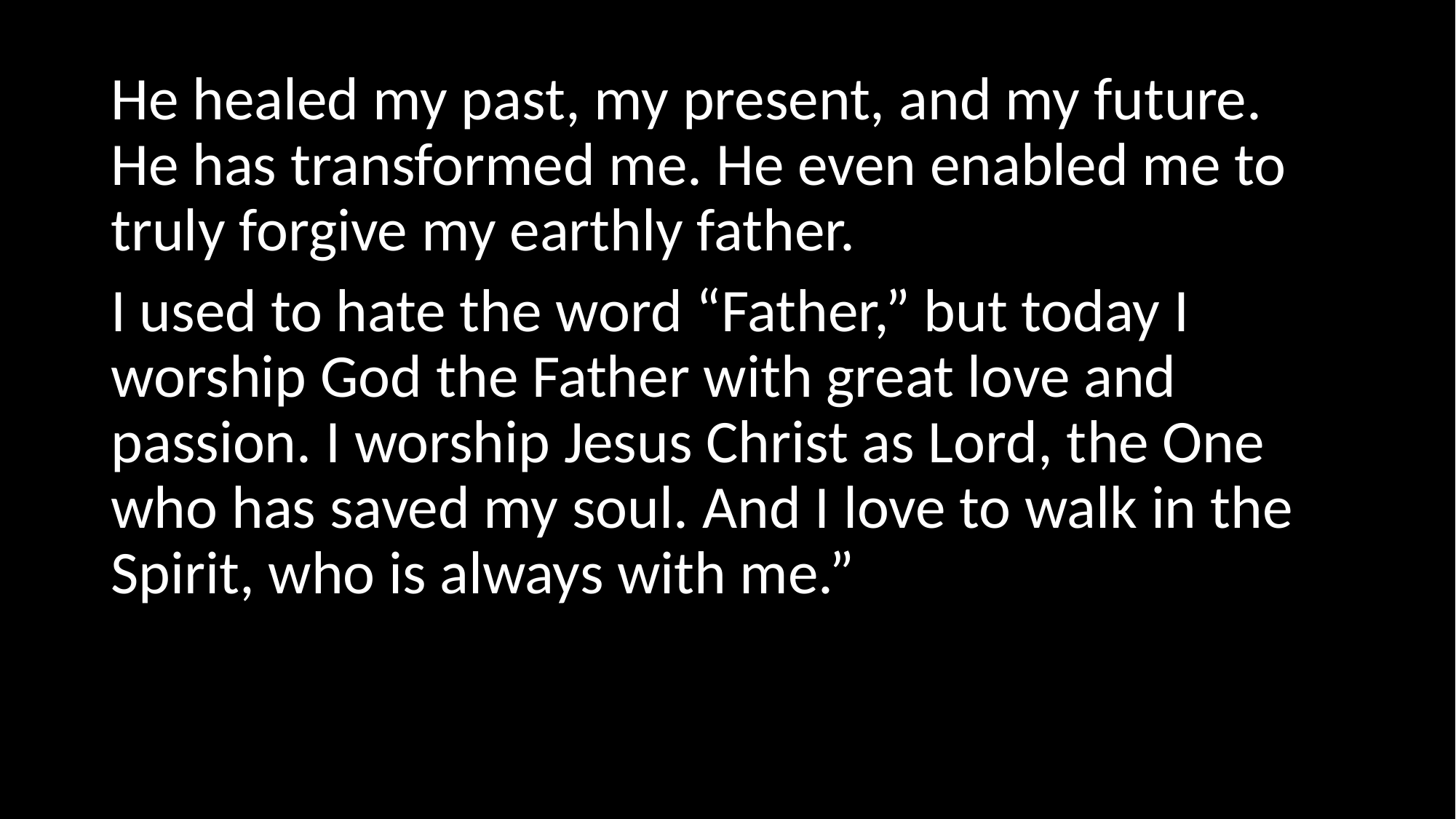

He healed my past, my present, and my future. He has transformed me. He even enabled me to truly forgive my earthly father.
I used to hate the word “Father,” but today I worship God the Father with great love and passion. I worship Jesus Christ as Lord, the One who has saved my soul. And I love to walk in the Spirit, who is always with me.”